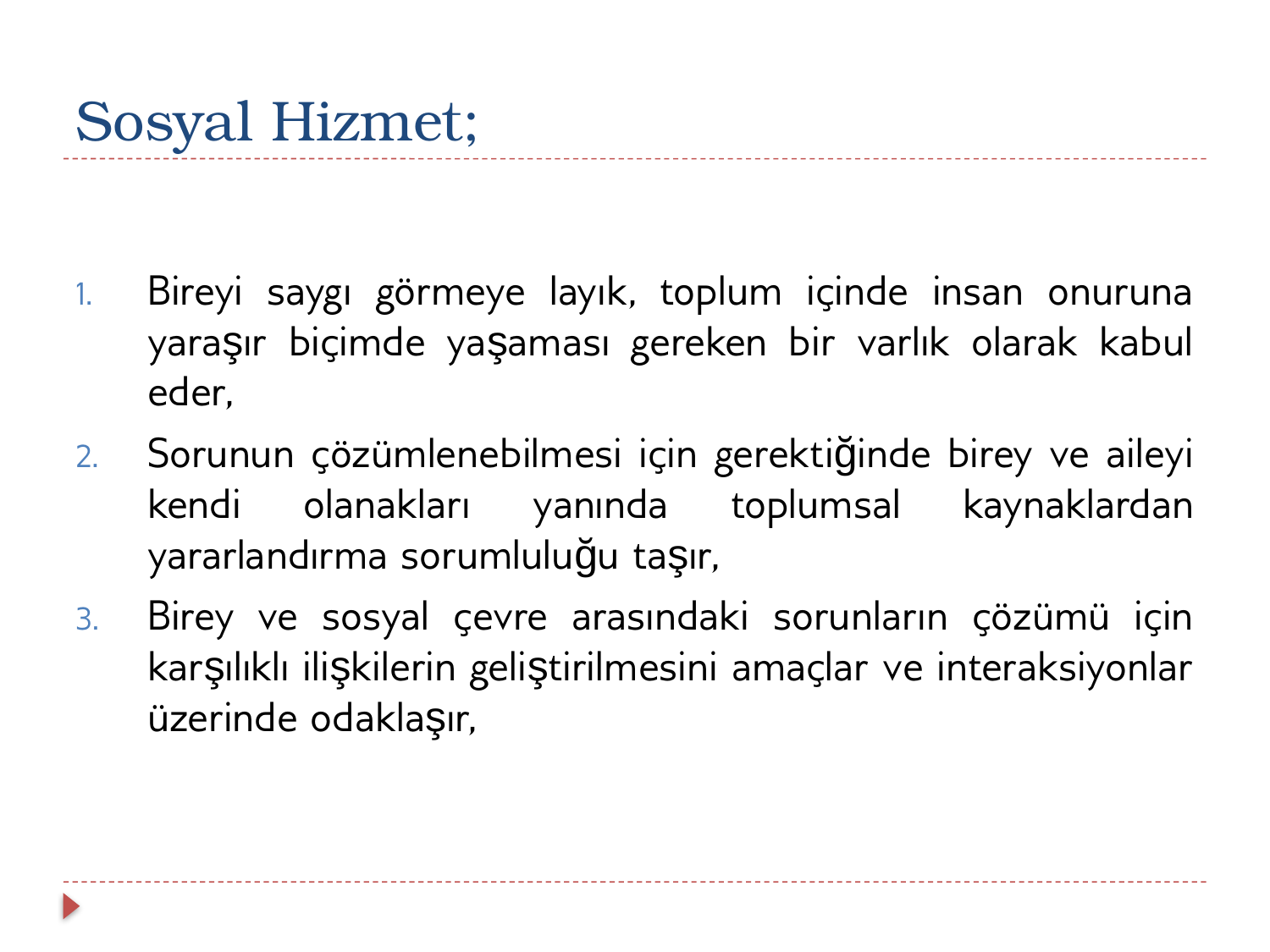

# Sosyal Hizmet;
Bireyi saygı görmeye layık, toplum içinde insan onuruna yaraşır biçimde yaşaması gereken bir varlık olarak kabul eder,
Sorunun çözümlenebilmesi için gerektiğinde birey ve aileyi kendi olanakları yanında toplumsal kaynaklardan yararlandırma sorumluluğu taşır,
Birey ve sosyal çevre arasındaki sorunların çözümü için karşılıklı ilişkilerin geliştirilmesini amaçlar ve interaksiyonlar üzerinde odaklaşır,